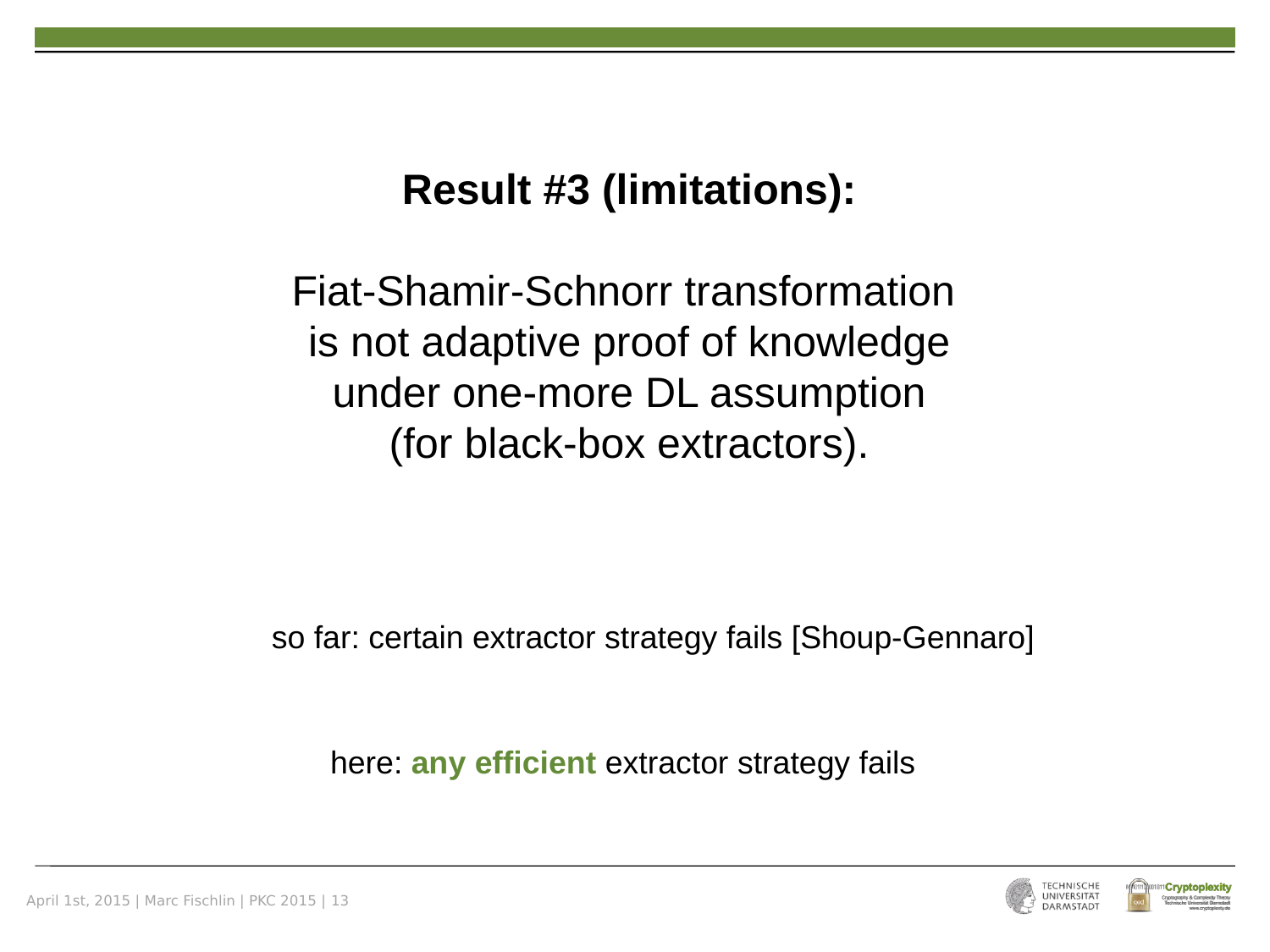

Result #3 (limitations):

Fiat-Shamir-Schnorr transformation
is not adaptive proof of knowledge
under one-more DL assumption
(for black-box extractors).
so far: certain extractor strategy fails [Shoup-Gennaro]
here: any efficient extractor strategy fails